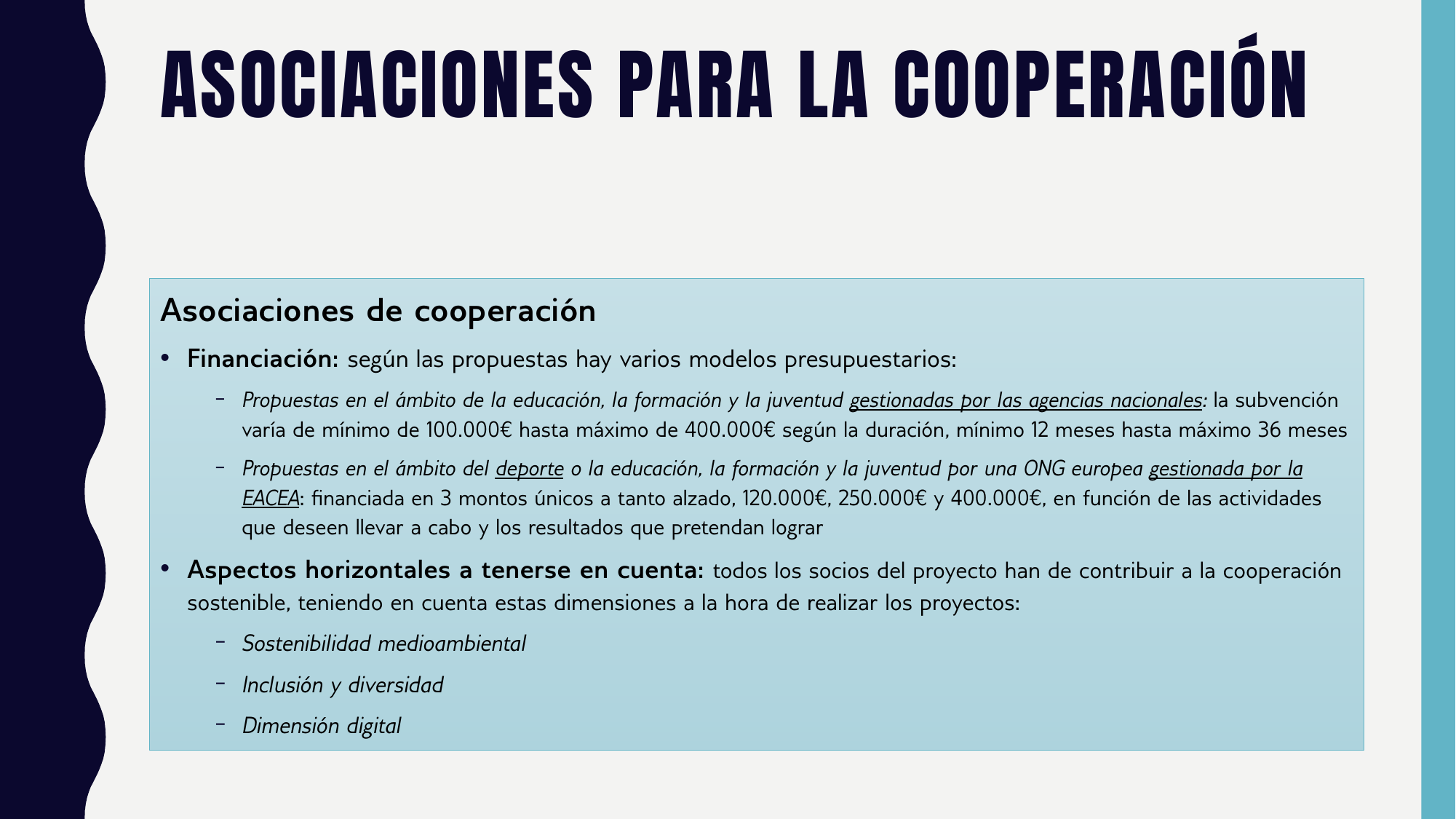

# Asociaciones para la cooperación
Asociaciones de cooperación
Financiación: según las propuestas hay varios modelos presupuestarios:
Propuestas en el ámbito de la educación, la formación y la juventud gestionadas por las agencias nacionales: la subvención varía de mínimo de 100.000€ hasta máximo de 400.000€ según la duración, mínimo 12 meses hasta máximo 36 meses
Propuestas en el ámbito del deporte o la educación, la formación y la juventud por una ONG europea gestionada por la EACEA: financiada en 3 montos únicos a tanto alzado, 120.000€, 250.000€ y 400.000€, en función de las actividades que deseen llevar a cabo y los resultados que pretendan lograr
Aspectos horizontales a tenerse en cuenta: todos los socios del proyecto han de contribuir a la cooperación sostenible, teniendo en cuenta estas dimensiones a la hora de realizar los proyectos:
Sostenibilidad medioambiental
Inclusión y diversidad
Dimensión digital